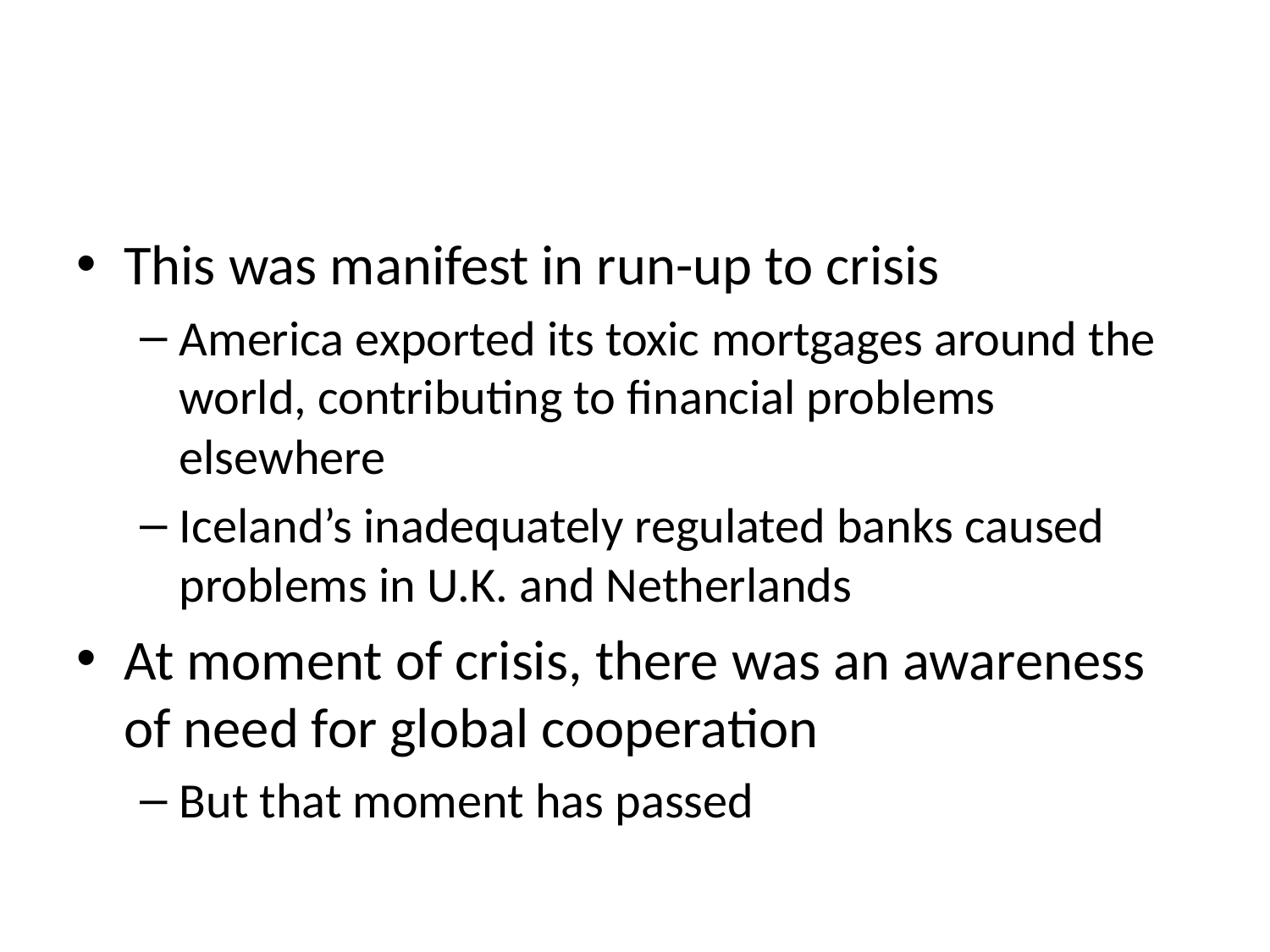

#
This was manifest in run-up to crisis
America exported its toxic mortgages around the world, contributing to financial problems elsewhere
Iceland’s inadequately regulated banks caused problems in U.K. and Netherlands
At moment of crisis, there was an awareness of need for global cooperation
But that moment has passed